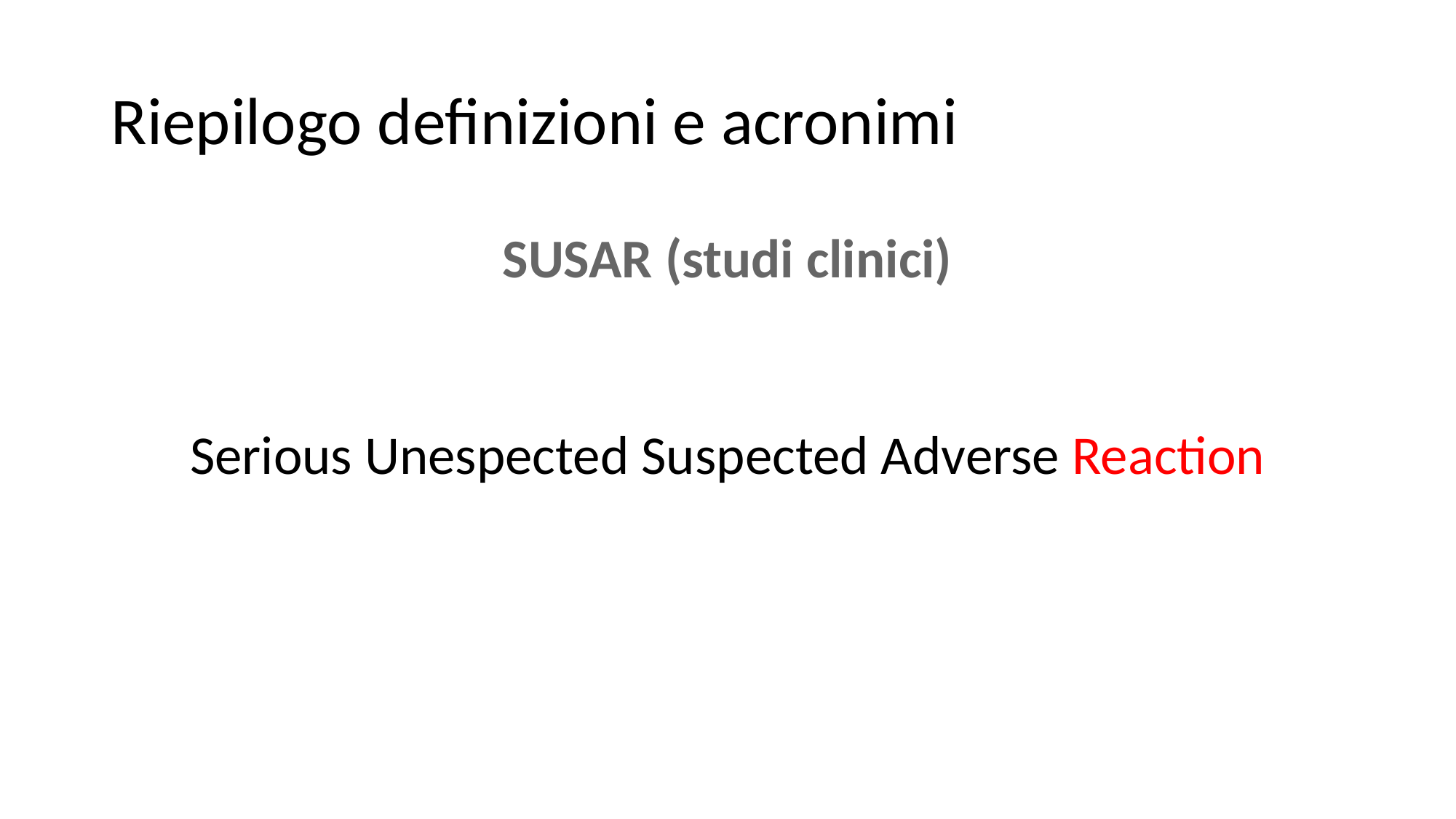

# Riepilogo definizioni e acronimi
SUSAR (studi clinici)

Serious Unespected Suspected Adverse Reaction